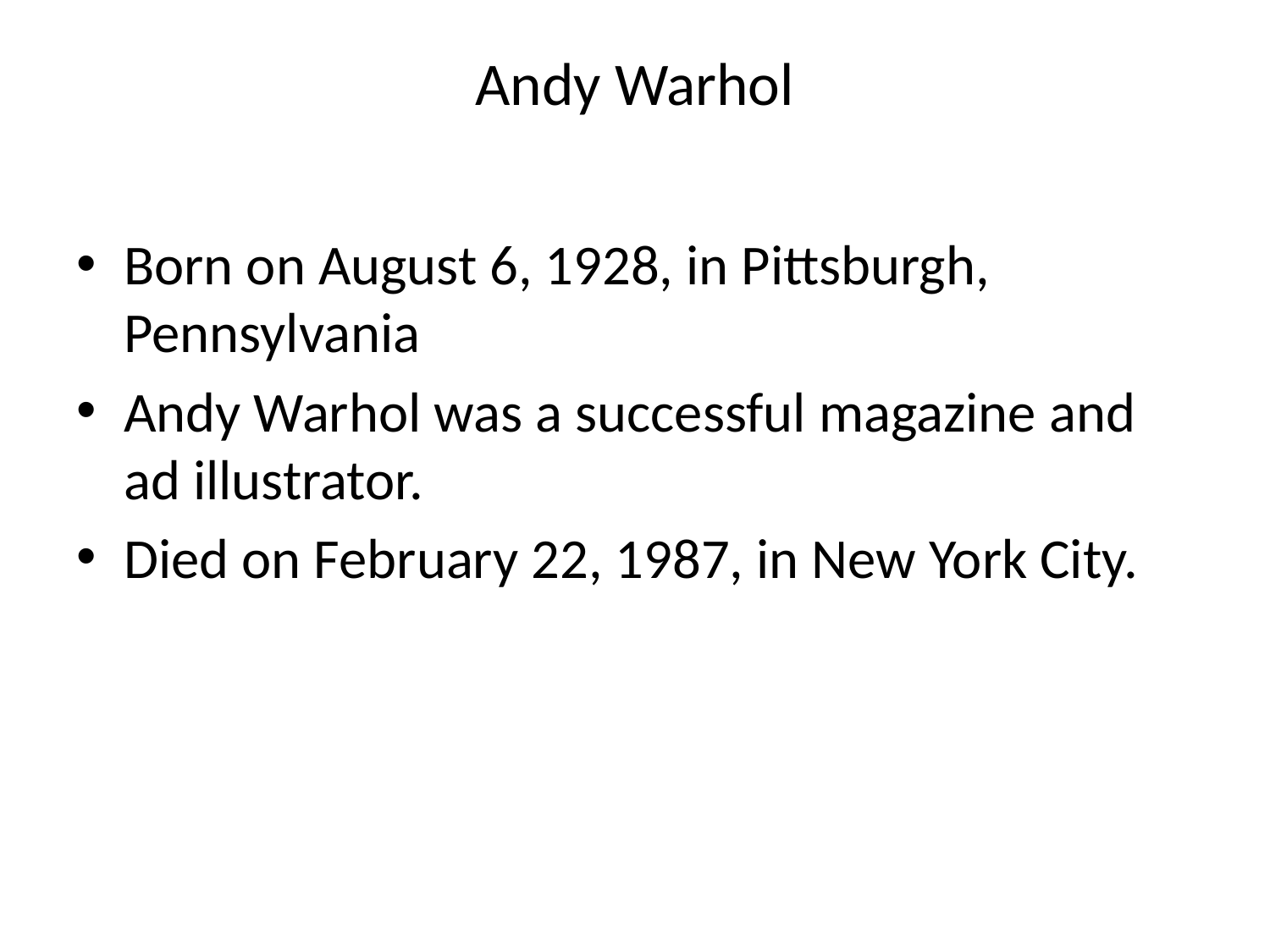

# Andy Warhol
Born on August 6, 1928, in Pittsburgh, Pennsylvania
Andy Warhol was a successful magazine and ad illustrator.
Died on February 22, 1987, in New York City.